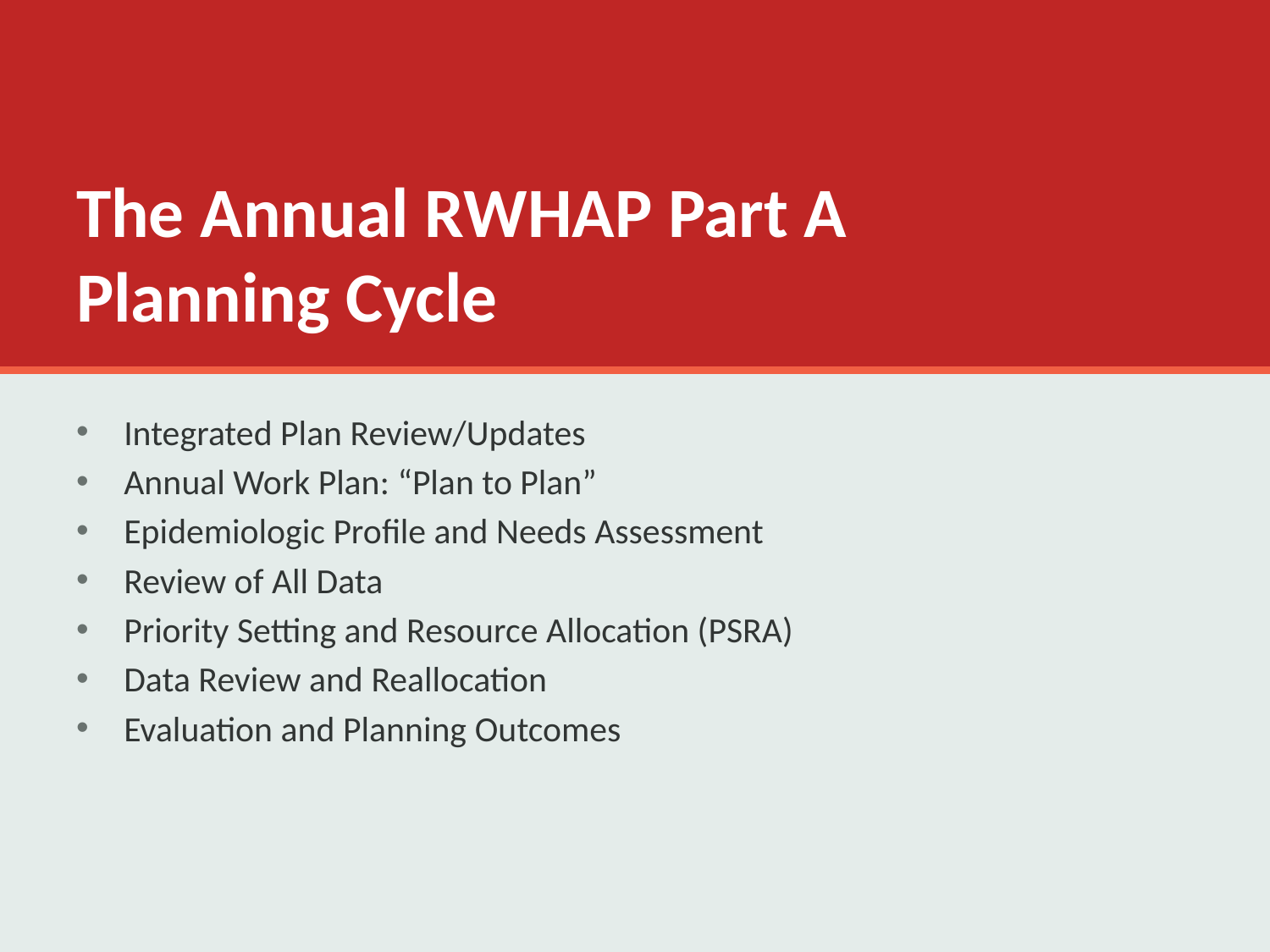

# The Annual RWHAP Part A Planning Cycle
Integrated Plan Review/Updates
Annual Work Plan: “Plan to Plan”
Epidemiologic Profile and Needs Assessment
Review of All Data
Priority Setting and Resource Allocation (PSRA)
Data Review and Reallocation
Evaluation and Planning Outcomes